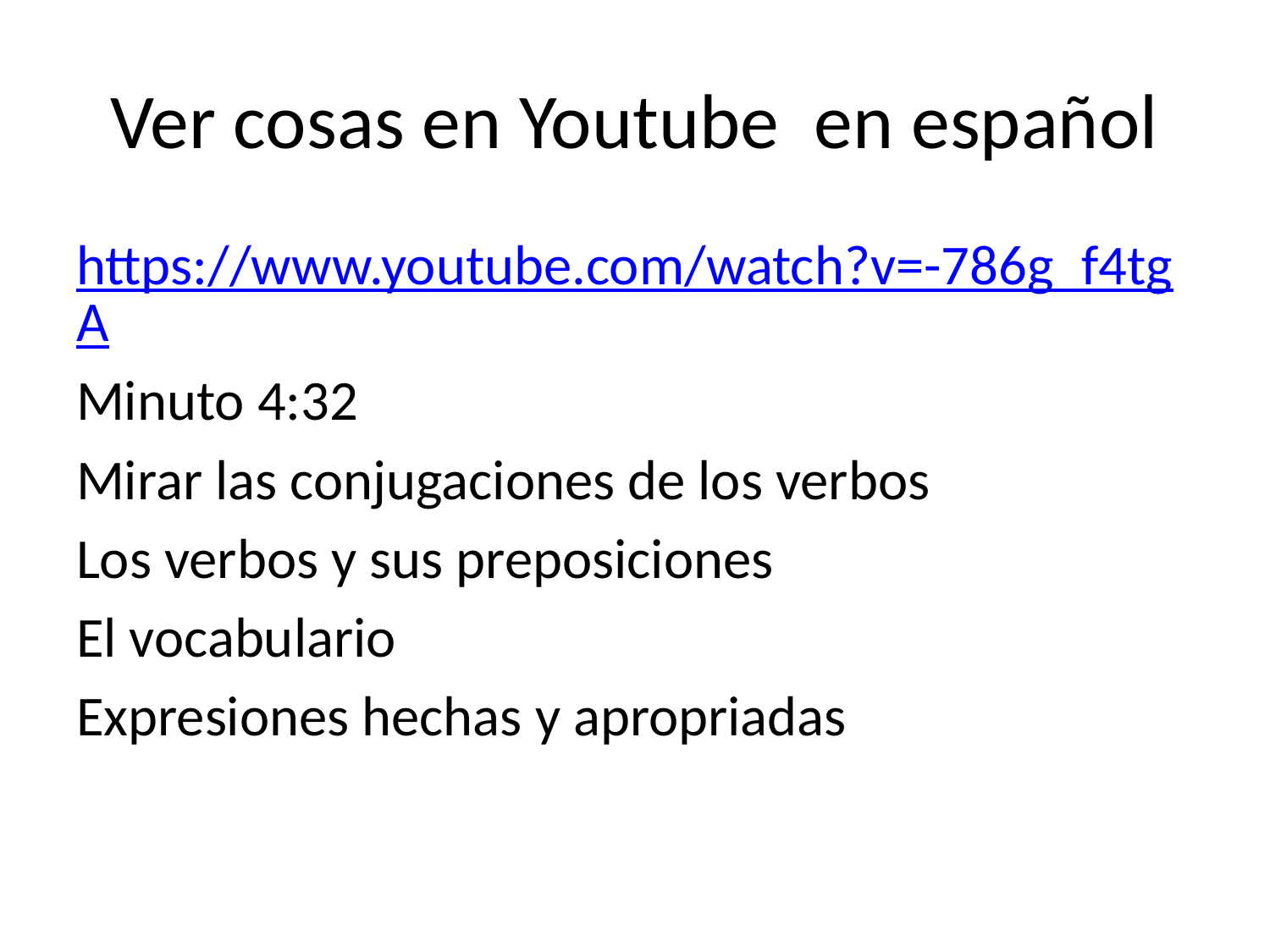

# Ver cosas en Youtube  en español
https://www.youtube.com/watch?v=-786g_f4tgA
Minuto 4:32
Mirar las conjugaciones de los verbos
Los verbos y sus preposiciones
El vocabulario
Expresiones hechas y apropriadas